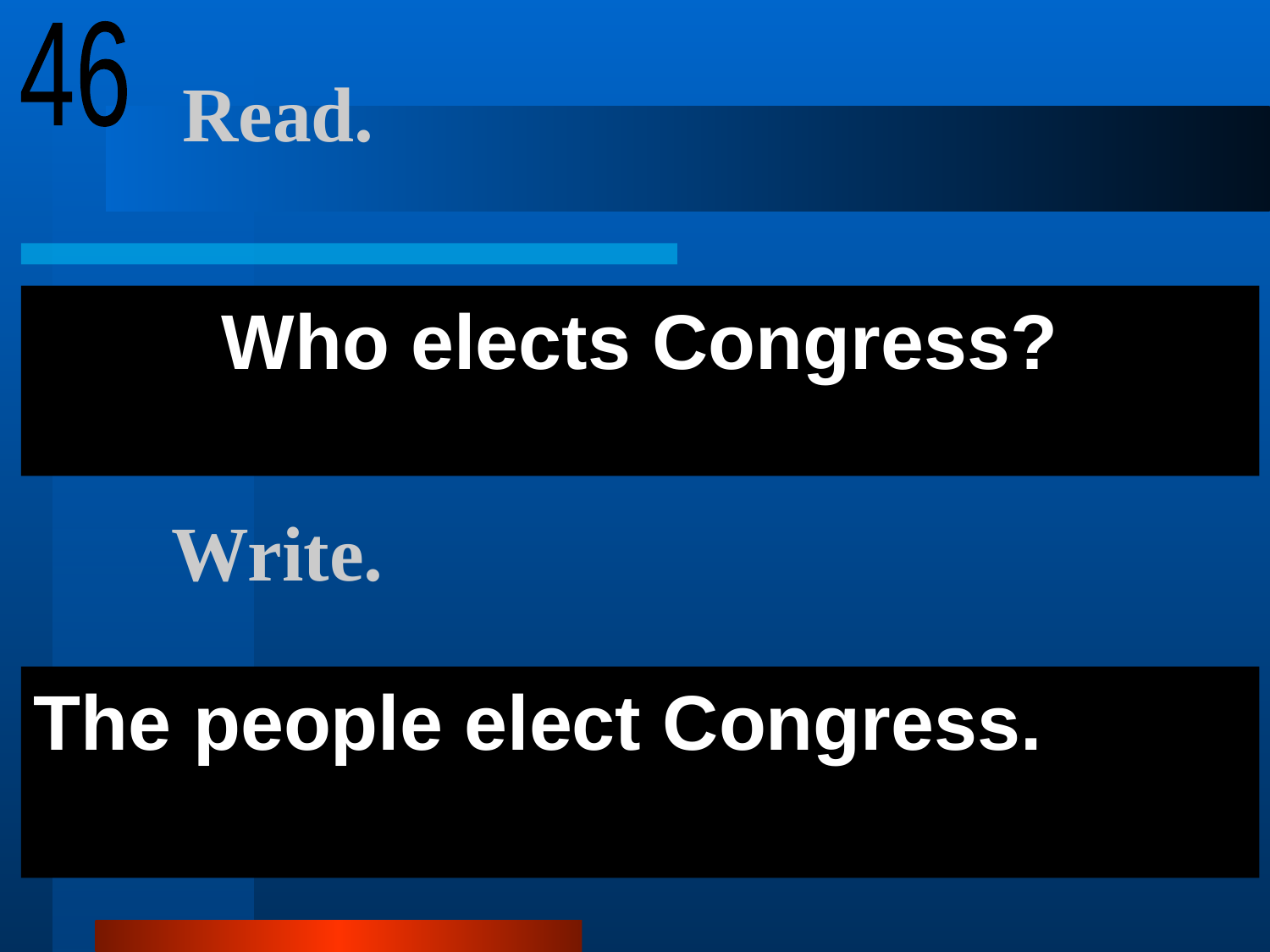

46
# Read.
Who elects Congress?
Write.
The people elect Congress.